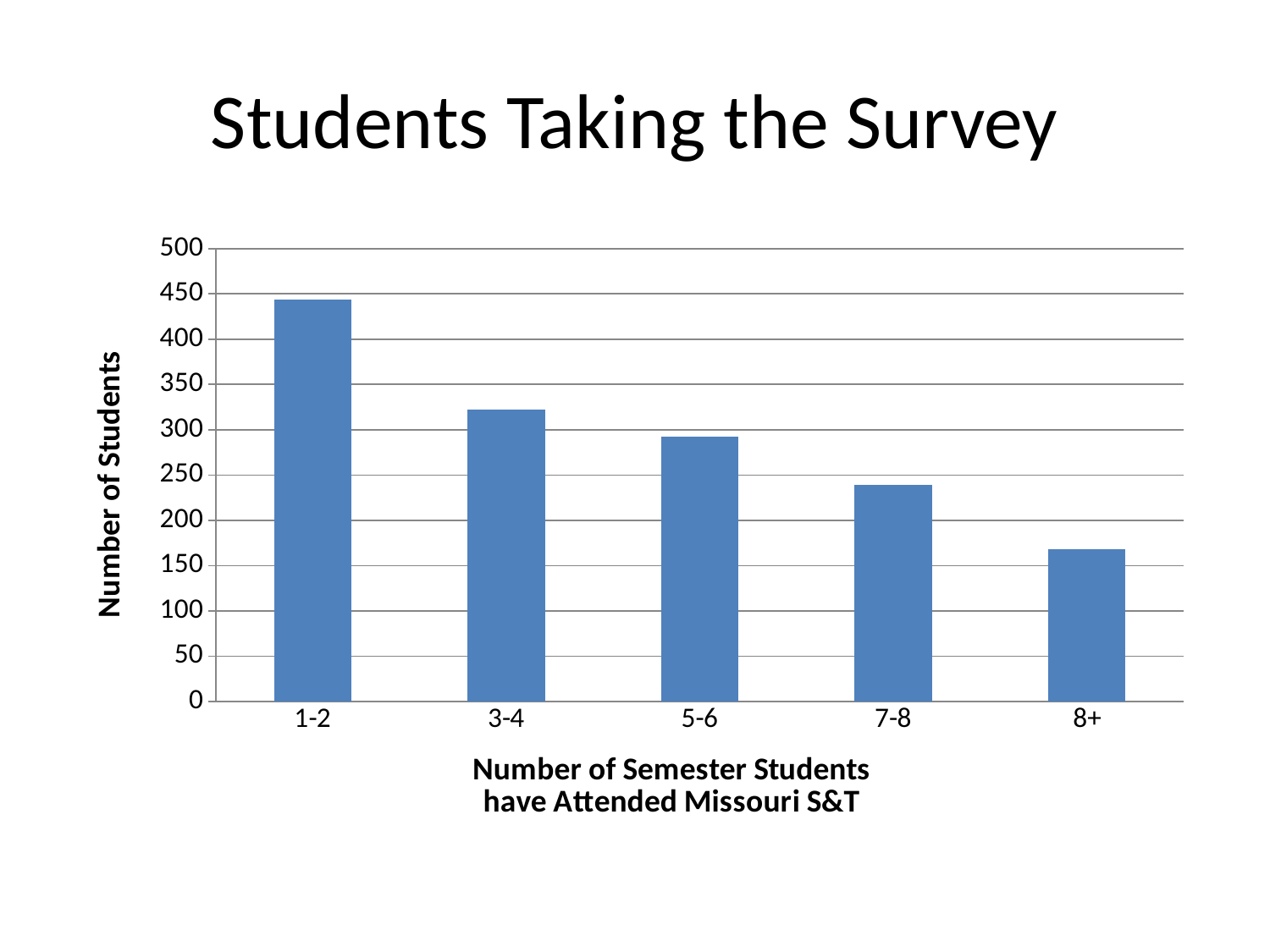

# Students Taking the Survey

### Chart

| Category |  |
|---|---|
| 1-2 | 444.0 |
| 3-4 | 322.0 |
| 5-6 | 292.0 |
| 7-8 | 239.0 |
| 8+ | 168.0 |